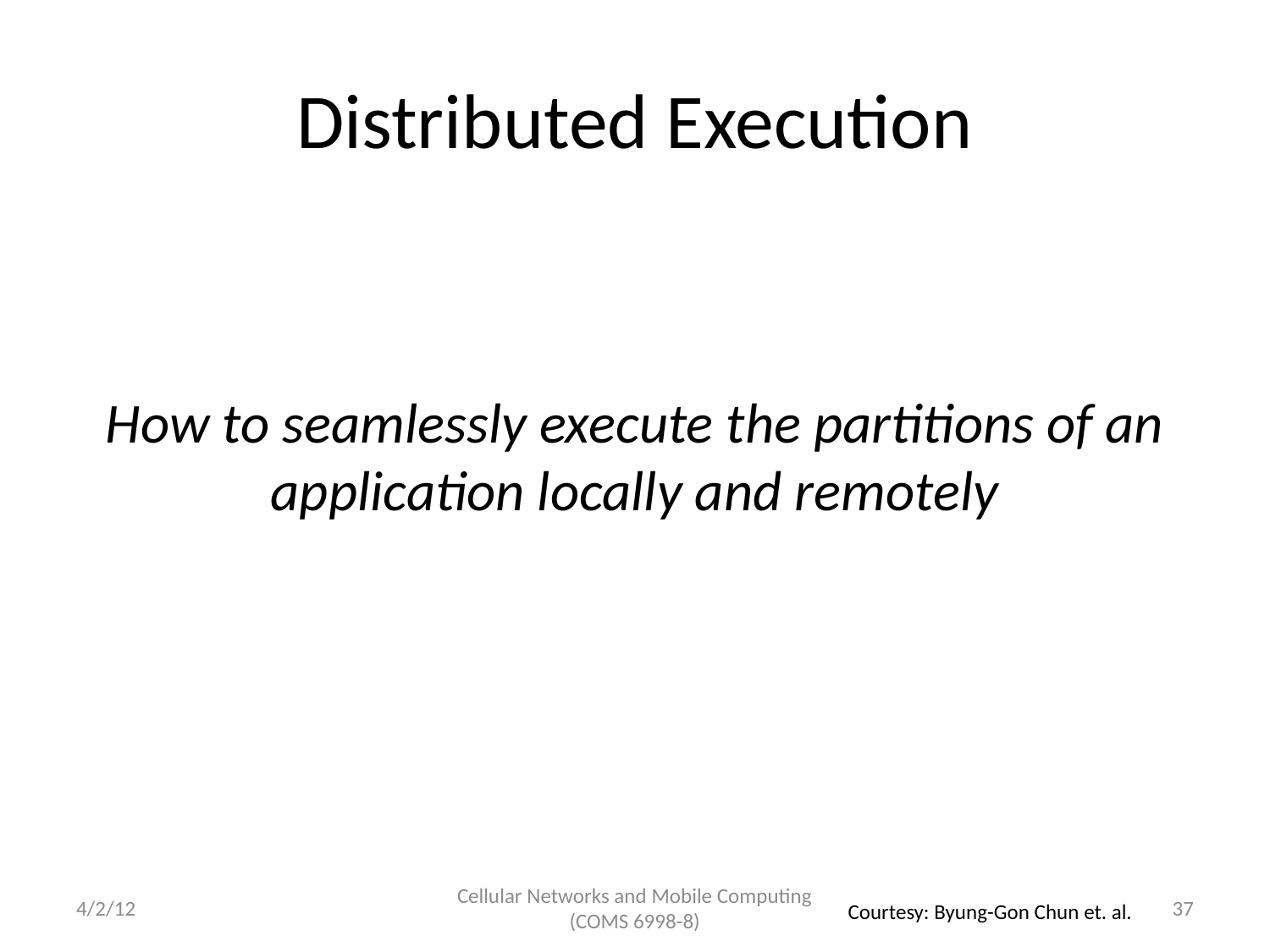

# Distributed Execution

How to seamlessly execute the partitions of an application locally and remotely
4/2/12
Cellular Networks and Mobile Computing (COMS 6998-8)
37
Courtesy: Byung-Gon Chun et. al.